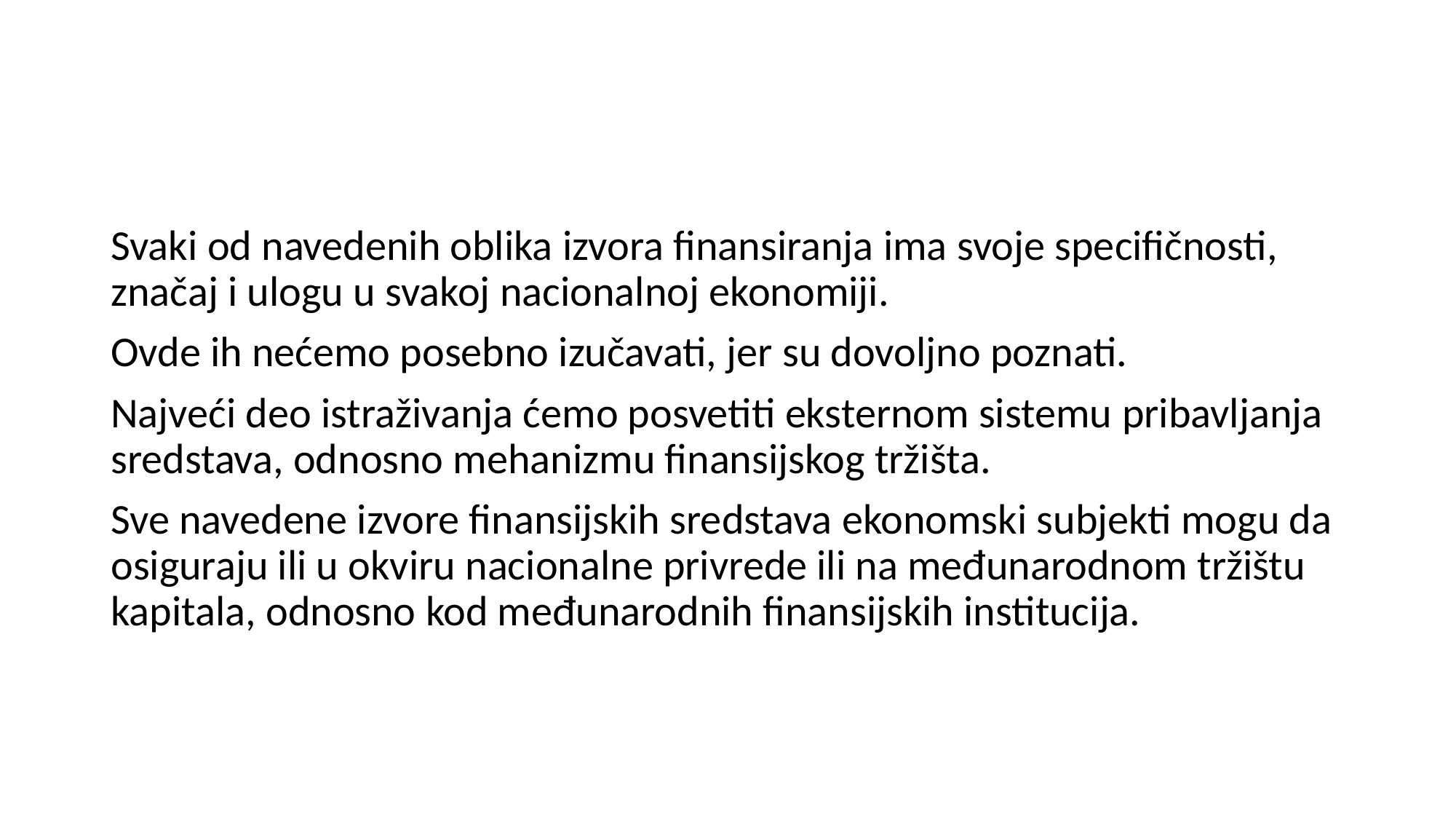

#
Svaki od navedenih oblika izvora finansiranja ima svoje specifičnosti, značaj i ulogu u svakoj nacionalnoj ekonomiji.
Ovde ih nećemo posebno izučavati, jer su dovoljno poznati.
Najveći deo istraživanja ćemo posvetiti eksternom sistemu pribavljanja sredstava, odnosno mehanizmu finansijskog tržišta.
Sve navedene izvore finansijskih sredstava ekonomski subjekti mogu da osiguraju ili u okviru nacionalne privrede ili na međunarodnom tržištu kapitala, odnosno kod međunarodnih finansijskih institucija.